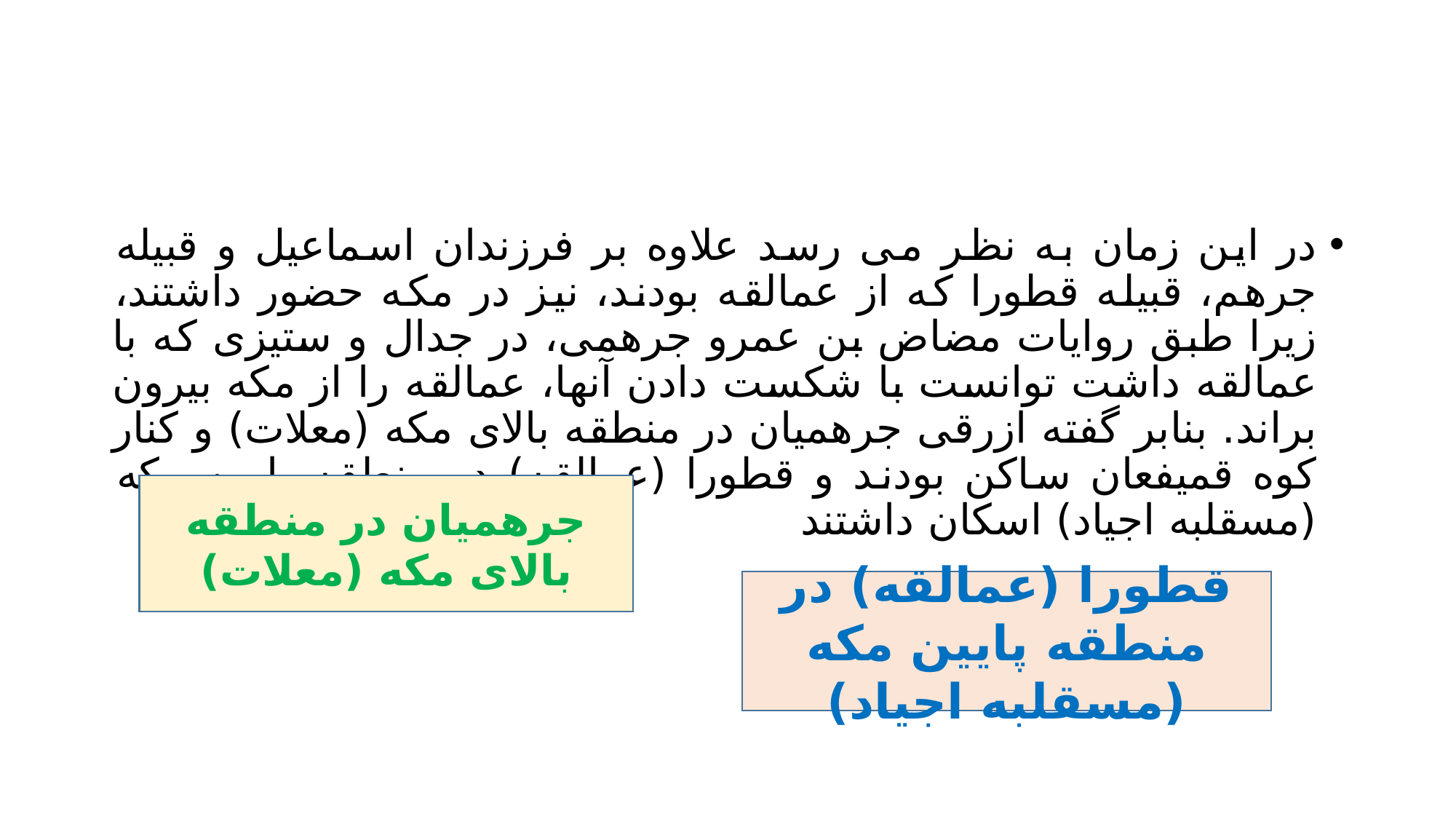

#
در این زمان به نظر می رسد علاوه بر فرزندان اسماعیل و قبیله جرهم، قبیله قطورا که از عمالقه بودند، نیز در مکه حضور داشتند، زیرا طبق روایات مضاض بن عمرو جرهمی، در جدال و ستیزی که با عمالقه داشت توانست با شکست دادن آنها، عمالقه را از مکه بیرون براند. بنابر گفته ازرقی جرهمیان در منطقه بالای مکه (معلات) و کنار کوه قمیفعان ساکن بودند و قطورا (عمالقه) در منطقه پایین مکه (مسقلبه اجیاد) اسکان داشتند
جرهمیان در منطقه بالای مکه (معلات)
قطورا (عمالقه) در منطقه پایین مکه (مسقلبه اجیاد)